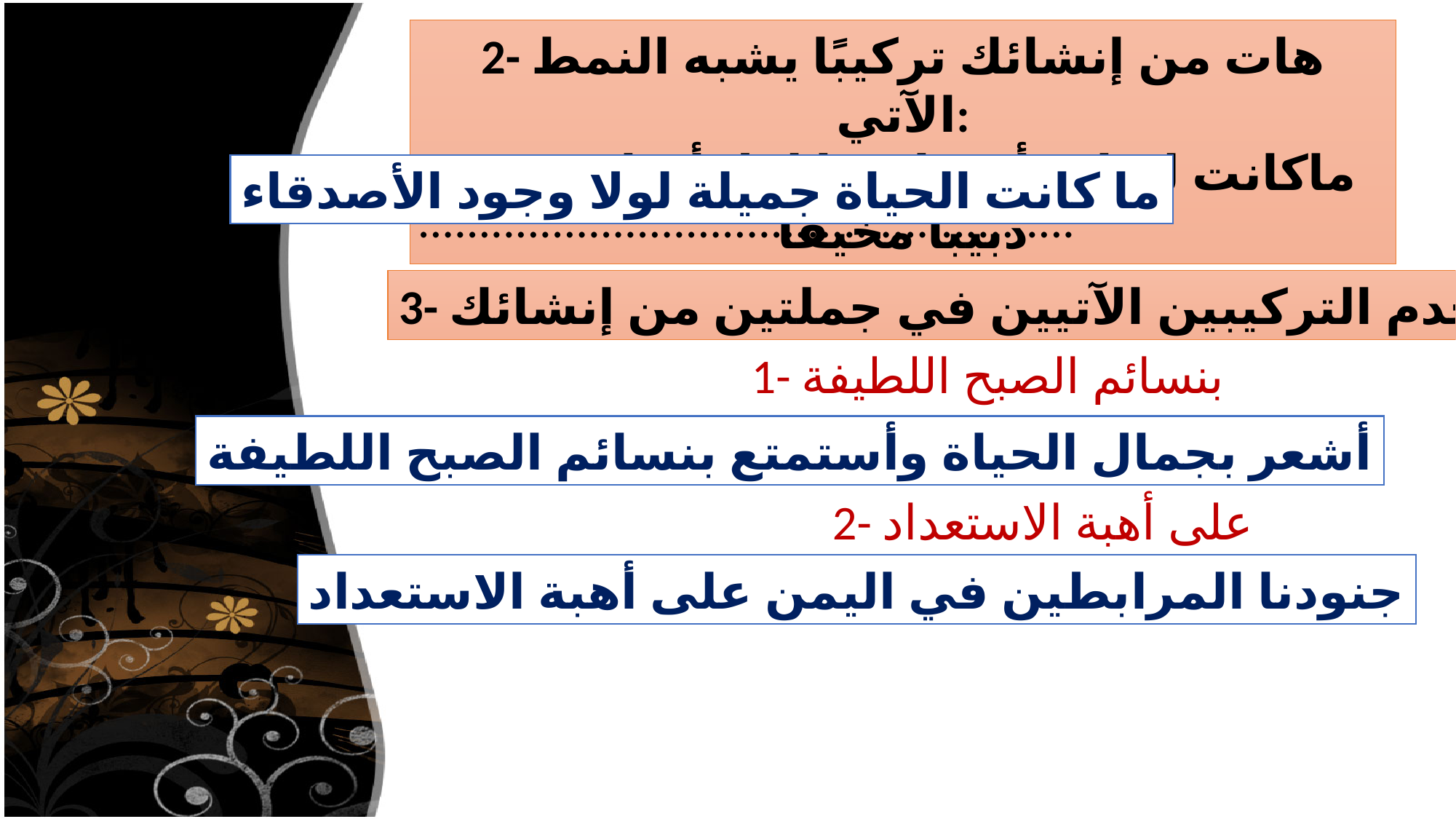

2- هات من إنشائك تركيبًا يشبه النمط الآتي:
ماكانت لتغادر أعشاشها لولا أنها سمعت دبيبًا مخيفًا
......................................................
......................................................
ما كانت الحياة جميلة لولا وجود الأصدقاء
3- استخدم التركيبين الآتيين في جملتين من إنشائك:
1- بنسائم الصبح اللطيفة
......................................
أشعر بجمال الحياة وأستمتع بنسائم الصبح اللطيفة
2- على أهبة الاستعداد
.................................
جنودنا المرابطين في اليمن على أهبة الاستعداد